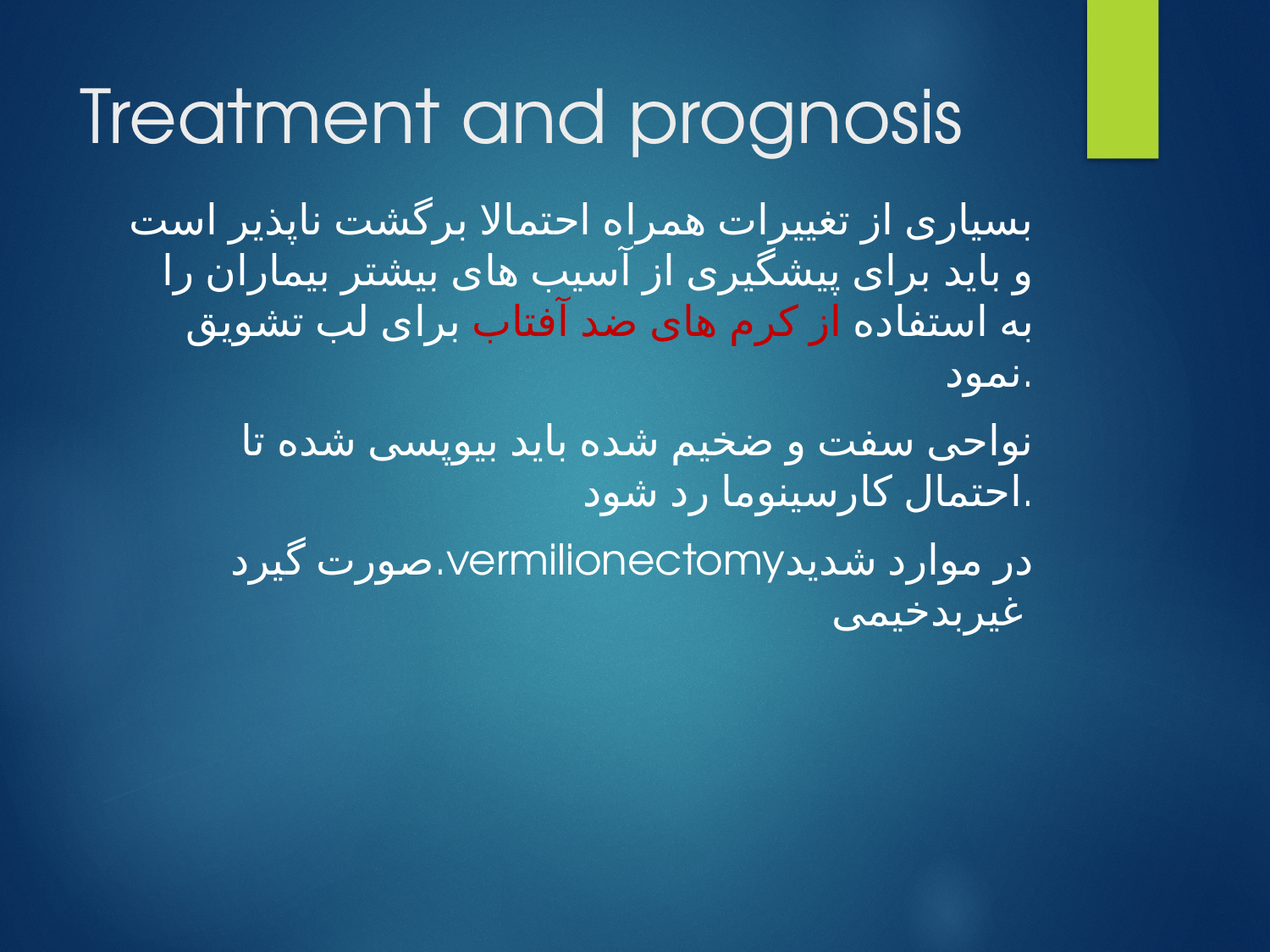

# Treatment and prognosis
بسیاری از تغییرات همراه احتمالا برگشت ناپذیر است و باید برای پیشگیری از آسیب های بیشتر بیماران را به استفاده از کرم های ضد آفتاب برای لب تشویق نمود.
نواحی سفت و ضخیم شده باید بیوپسی شده تا احتمال کارسینوما رد شود.
 صورت گیرد.vermilionectomyدر موارد شدید غیربدخیمی